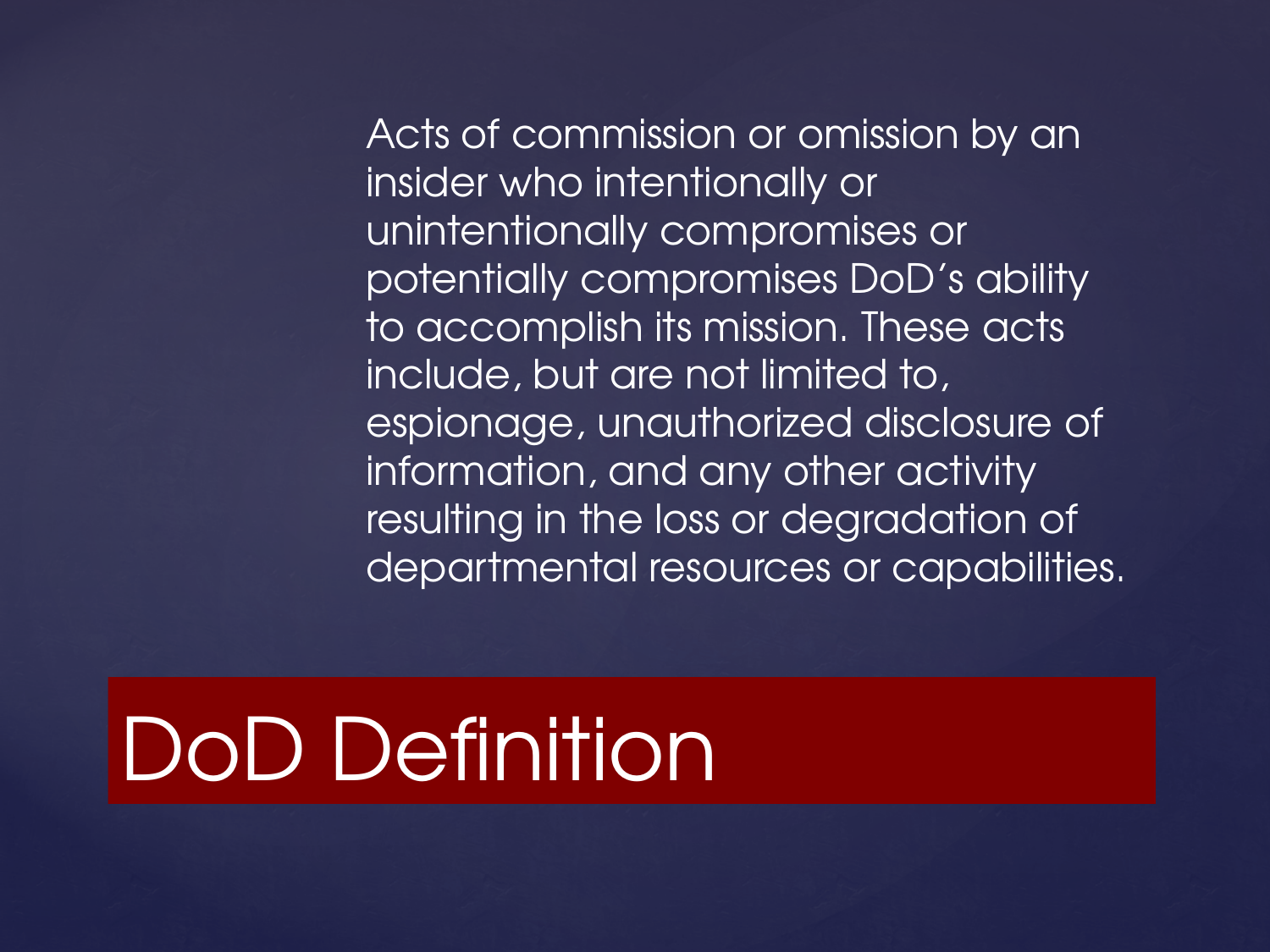

Acts of commission or omission by an insider who intentionally or unintentionally compromises or potentially compromises DoD’s ability to accomplish its mission. These acts include, but are not limited to, espionage, unauthorized disclosure of information, and any other activity resulting in the loss or degradation of departmental resources or capabilities.
# DoD Definition